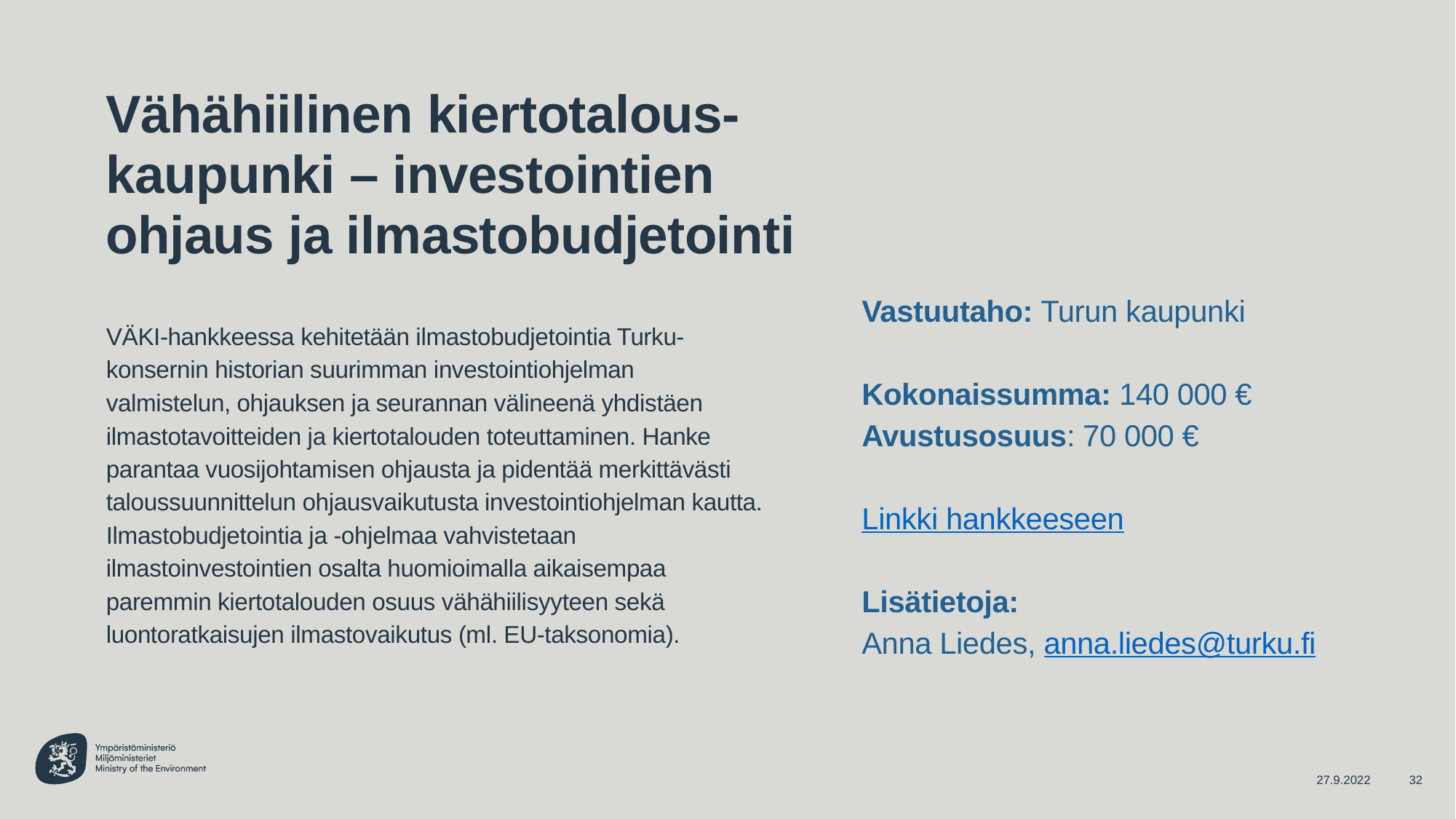

# Vähähiilinen kiertotalous-kaupunki – investointien ohjaus ja ilmastobudjetointi
Vastuutaho: Turun kaupunki

Kokonaissumma: 140 000 €
Avustusosuus: 70 000 €

Linkki hankkeeseen

Lisätietoja:
Anna Liedes, anna.liedes@turku.fi

VÄKI-hankkeessa kehitetään ilmastobudjetointia Turku-konsernin historian suurimman investointiohjelman valmistelun, ohjauksen ja seurannan välineenä yhdistäen ilmastotavoitteiden ja kiertotalouden toteuttaminen. Hanke parantaa vuosijohtamisen ohjausta ja pidentää merkittävästi taloussuunnittelun ohjausvaikutusta investointiohjelman kautta. Ilmastobudjetointia ja -ohjelmaa vahvistetaan ilmastoinvestointien osalta huomioimalla aikaisempaa paremmin kiertotalouden osuus vähähiilisyyteen sekä luontoratkaisujen ilmastovaikutus (ml. EU-taksonomia).
27.9.2022
32